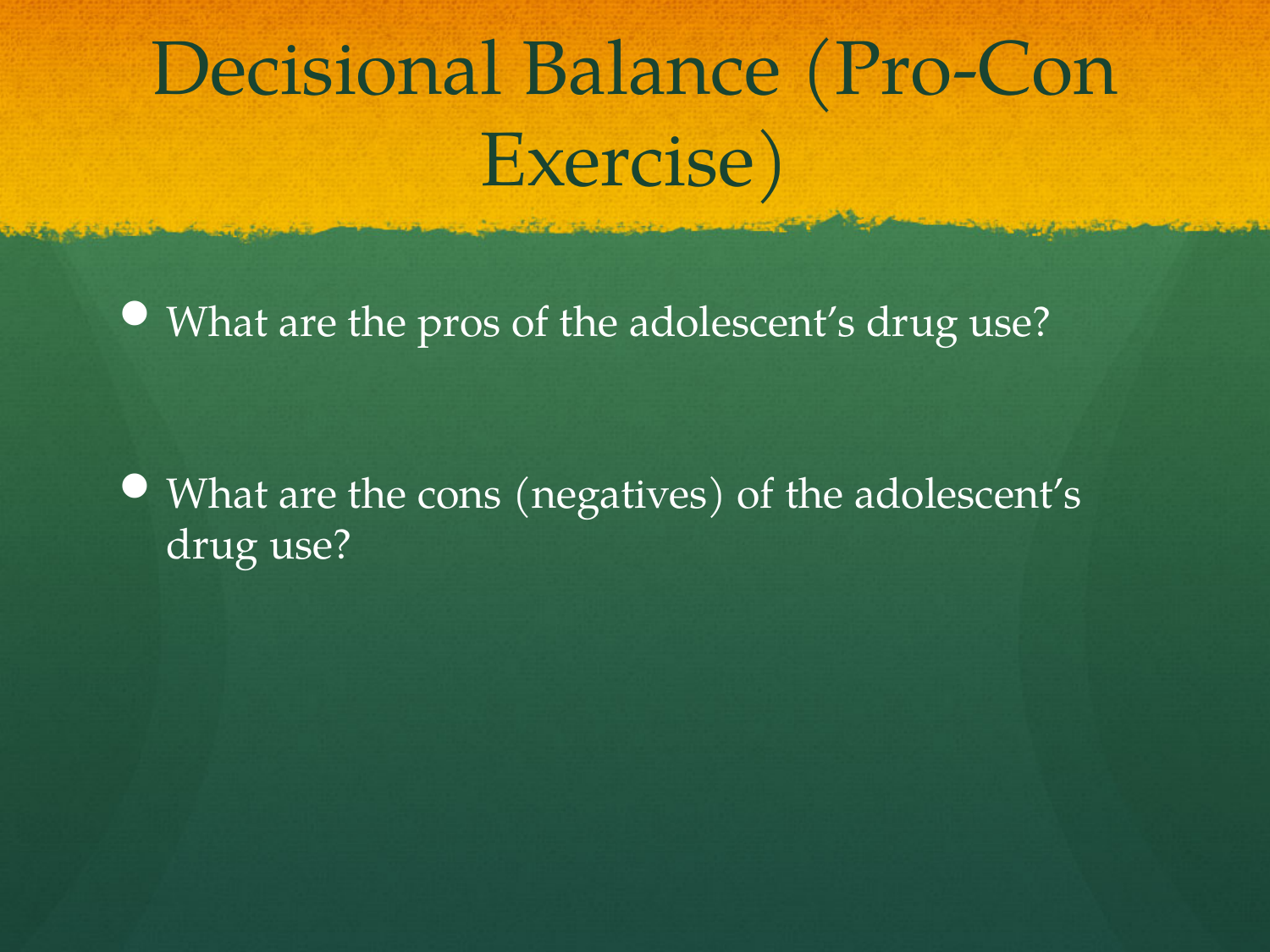

# Decisional Balance (Pro-Con Exercise)
What are the pros of the adolescent’s drug use?

What are the cons (negatives) of the adolescent’s drug use?